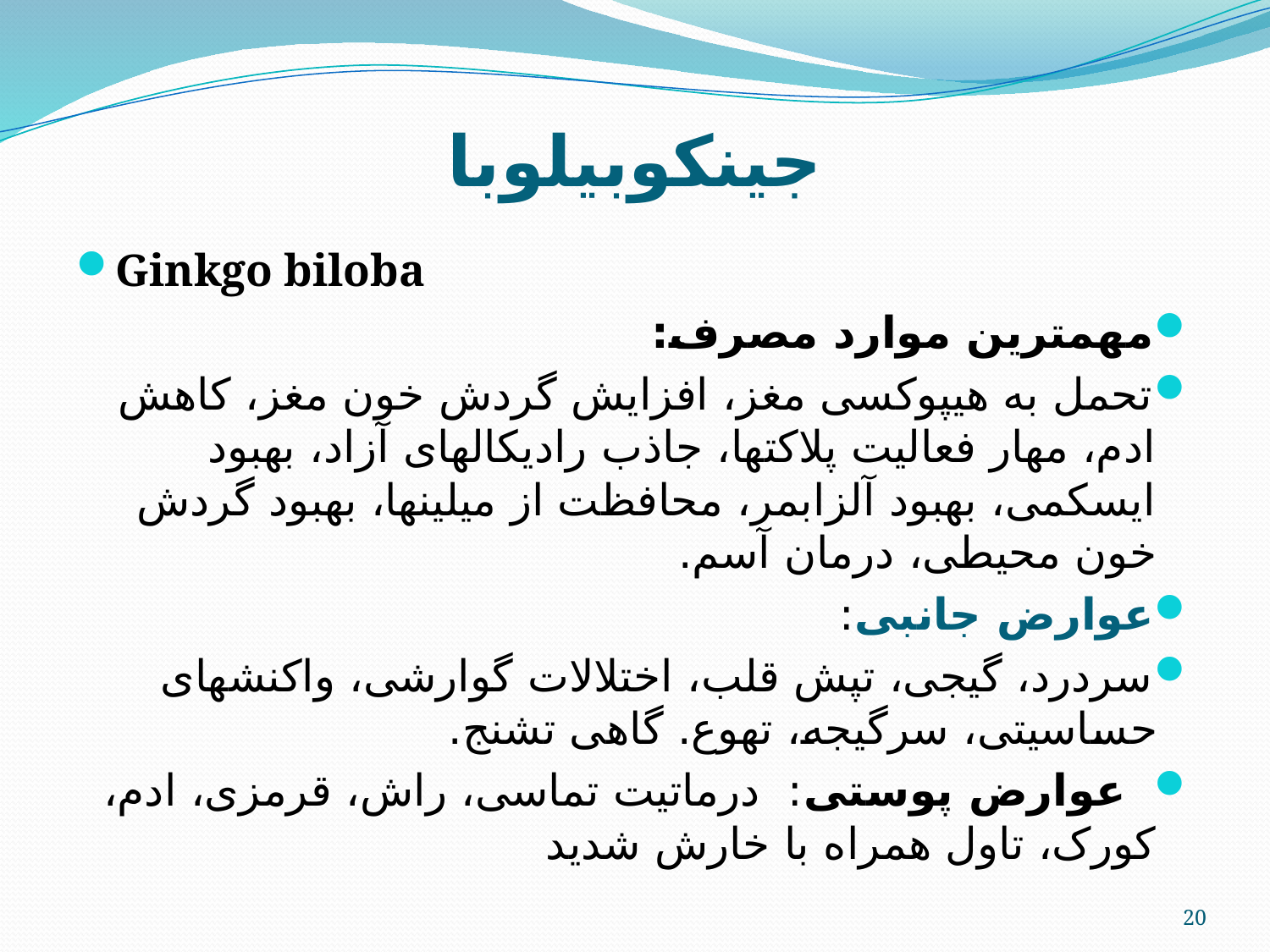

# جینکوبیلوبا
Ginkgo biloba
مهمترین موارد مصرف:
تحمل به هیپوکسی مغز، افزایش گردش خون مغز، کاهش ادم، مهار فعالیت پلاکتها، جاذب رادیکالهای آزاد، بهبود ایسکمی، بهبود آلزابمر، محافظت از میلینها، بهبود گردش خون محیطی، درمان آسم.
عوارض جانبی:
سردرد، گیجی، تپش قلب، اختلالات گوارشی، واکنشهای حساسیتی، سرگیجه، تهوع. گاهی تشنج.
  عوارض پوستی:  درماتیت تماسی، راش، قرمزی، ادم، کورک، تاول همراه با خارش شدید

20